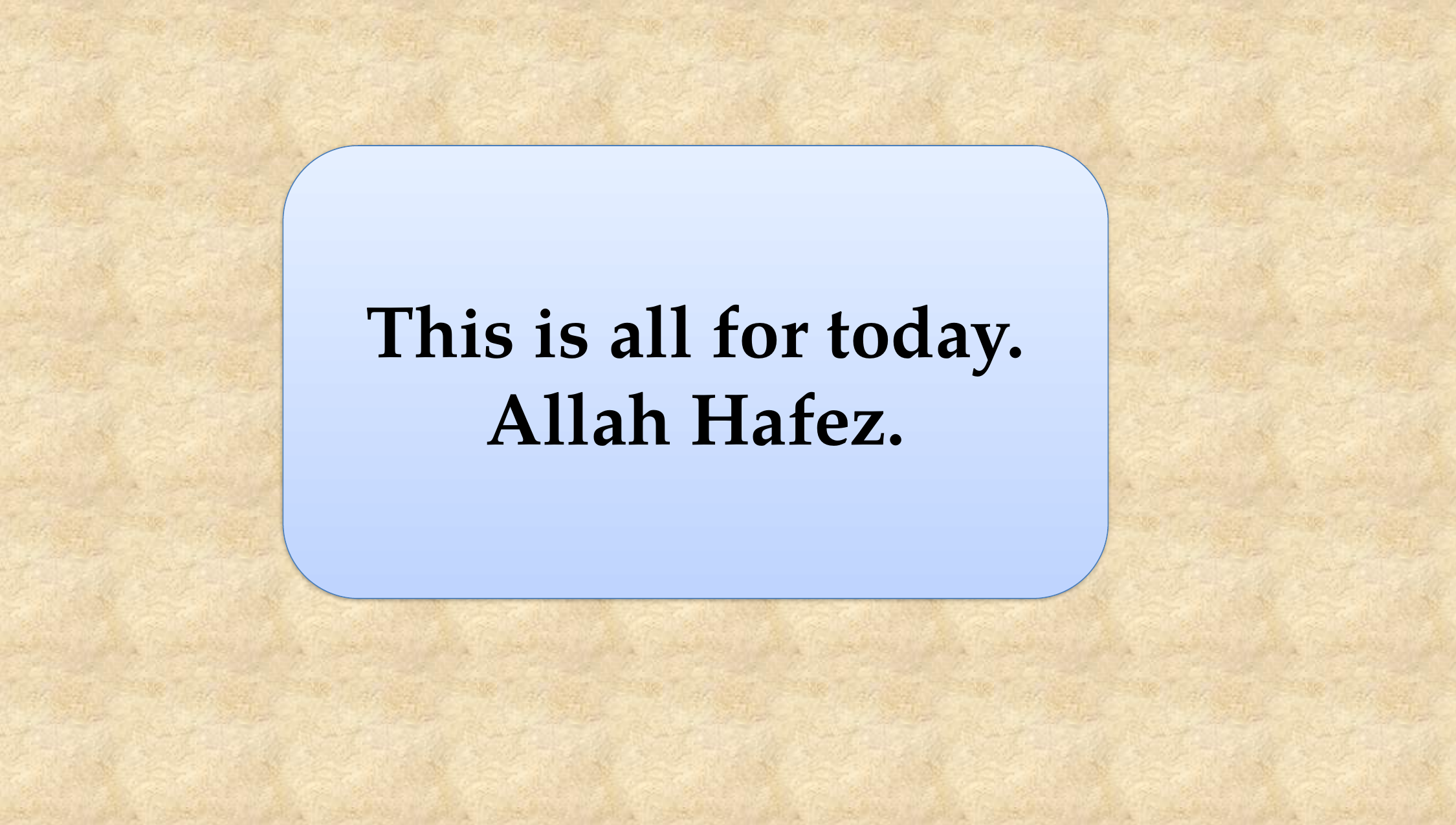

This is all for today.
Allah Hafez.